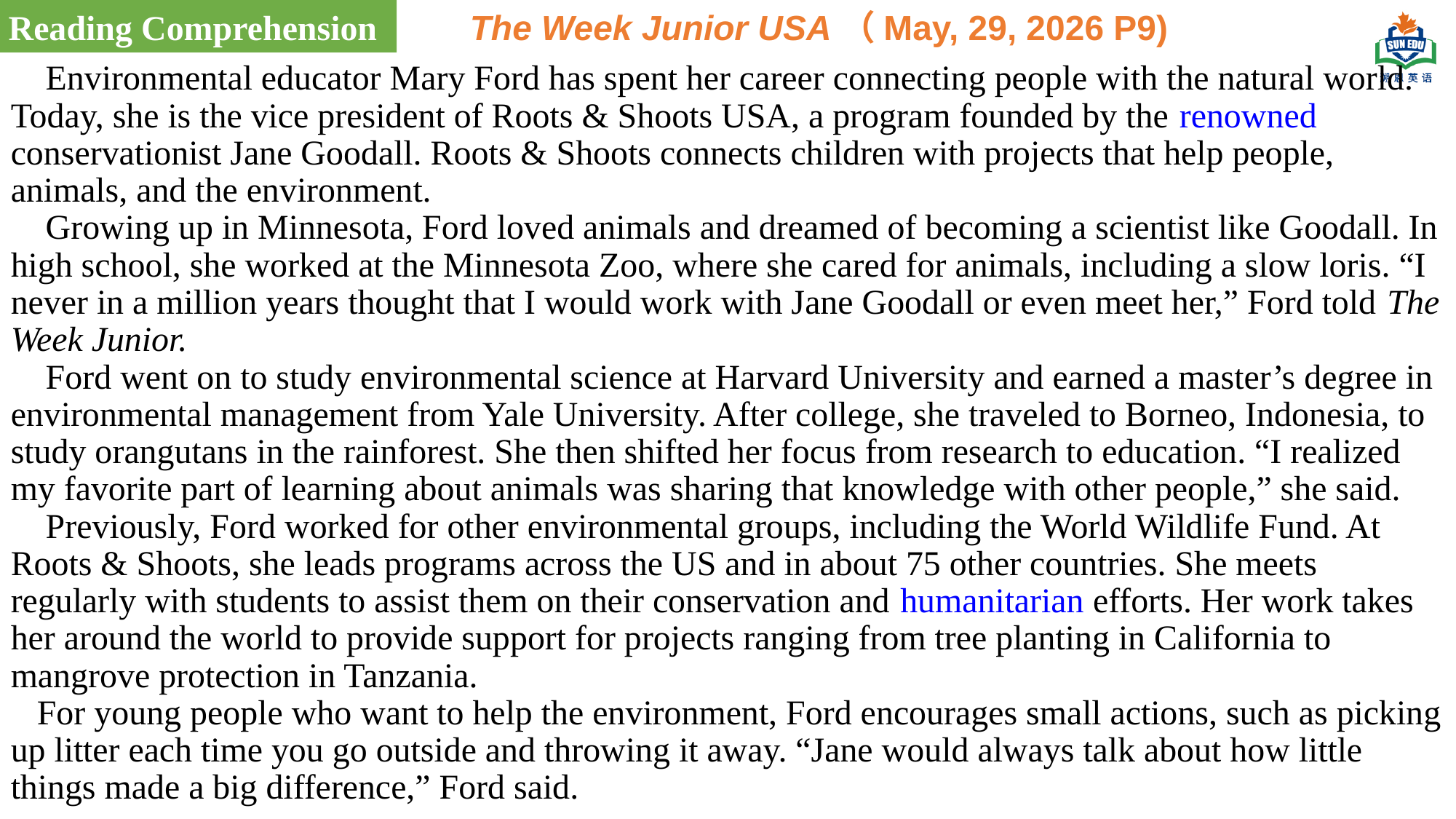

Reading Comprehension
The Week Junior USA（May, 29, 2026 P9)
    Environmental educator Mary Ford has spent her career connecting people with the natural world. Today, she is the vice president of Roots & Shoots USA, a program founded by the renowned conservationist Jane Goodall. Roots & Shoots connects children with projects that help people, animals, and the environment.
    Growing up in Minnesota, Ford loved animals and dreamed of becoming a scientist like Goodall. In high school, she worked at the Minnesota Zoo, where she cared for animals, including a slow loris. “I never in a million years thought that I would work with Jane Goodall or even meet her,” Ford told The Week Junior.
    Ford went on to study environmental science at Harvard University and earned a master’s degree in environmental management from Yale University. After college, she traveled to Borneo, Indonesia, to study orangutans in the rainforest. She then shifted her focus from research to education. “I realized my favorite part of learning about animals was sharing that knowledge with other people,” she said.
    Previously, Ford worked for other environmental groups, including the World Wildlife Fund. At Roots & Shoots, she leads programs across the US and in about 75 other countries. She meets regularly with students to assist them on their conservation and humanitarian efforts. Her work takes her around the world to provide support for projects ranging from tree planting in California to mangrove protection in Tanzania.
   For young people who want to help the environment, Ford encourages small actions, such as picking up litter each time you go outside and throwing it away. “Jane would always talk about how little things made a big difference,” Ford said.